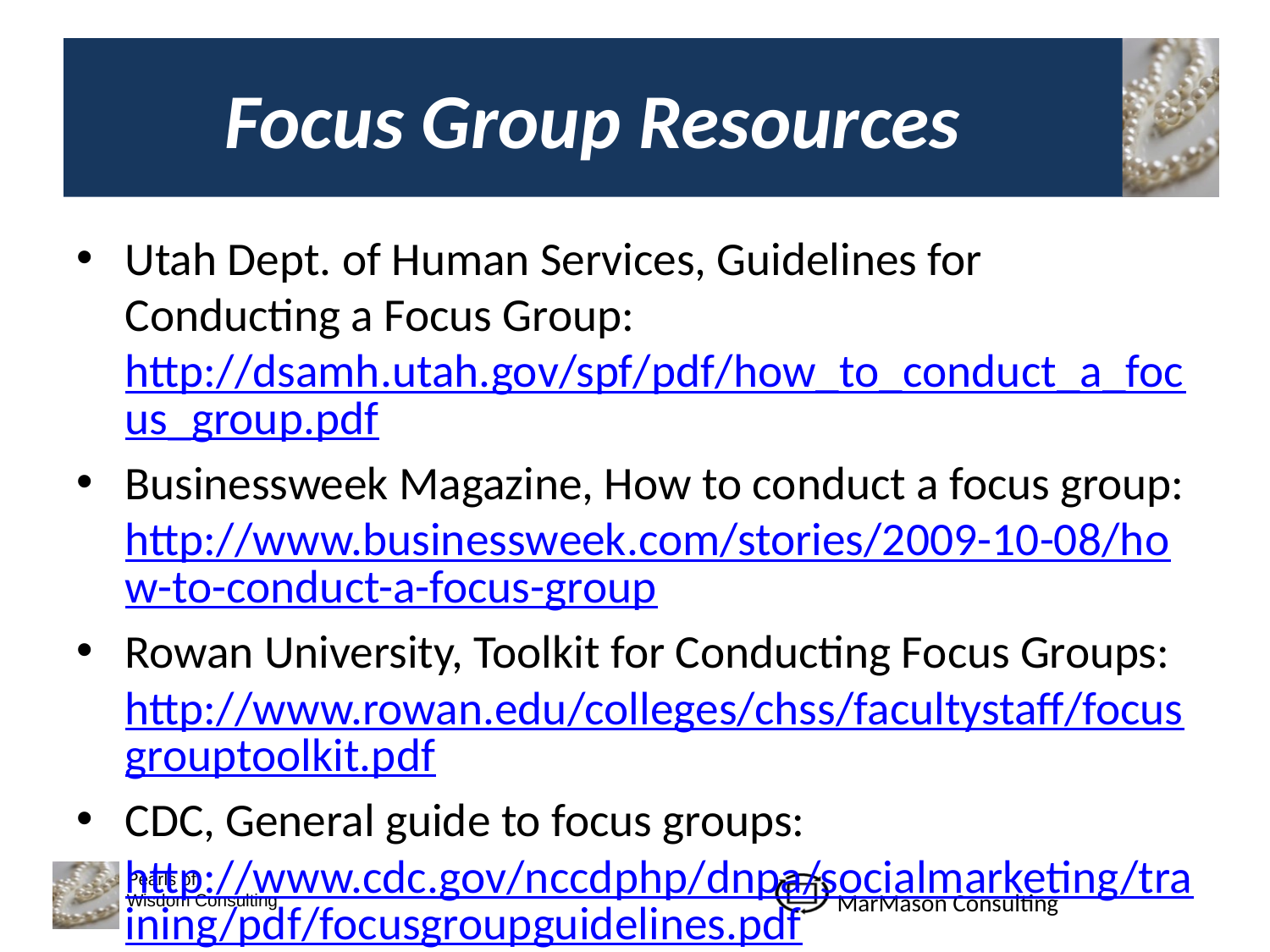

# Focus Group Resources
Utah Dept. of Human Services, Guidelines for Conducting a Focus Group: http://dsamh.utah.gov/spf/pdf/how_to_conduct_a_focus_group.pdf
Businessweek Magazine, How to conduct a focus group: http://www.businessweek.com/stories/2009-10-08/how-to-conduct-a-focus-group
Rowan University, Toolkit for Conducting Focus Groups: http://www.rowan.edu/colleges/chss/facultystaff/focusgrouptoolkit.pdf
CDC, General guide to focus groups: http://www.cdc.gov/nccdphp/dnpa/socialmarketing/training/pdf/focusgroupguidelines.pdf